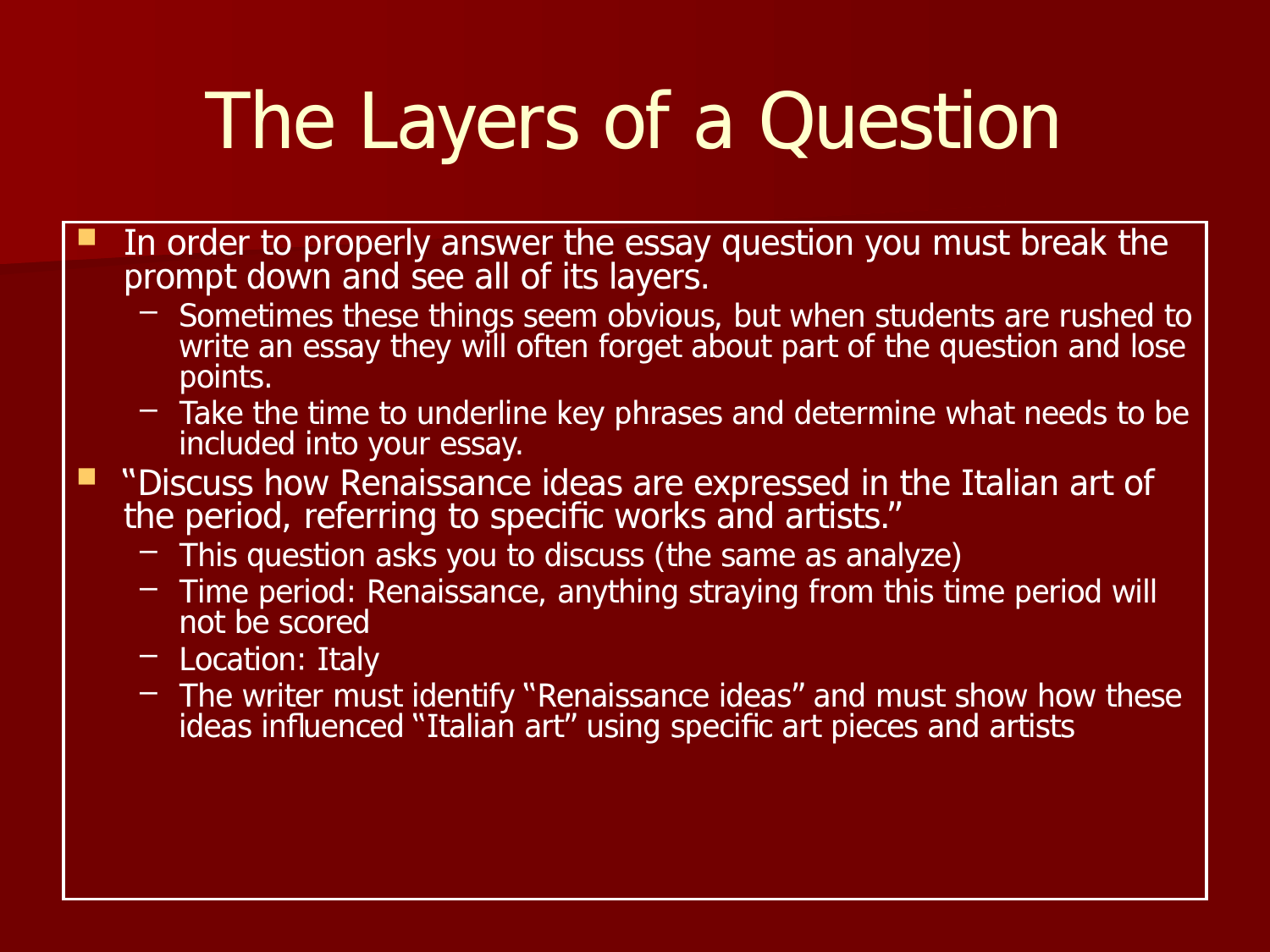

# The Layers of a Question
In order to properly answer the essay question you must break the prompt down and see all of its layers.
Sometimes these things seem obvious, but when students are rushed to write an essay they will often forget about part of the question and lose points.
Take the time to underline key phrases and determine what needs to be included into your essay.
“Discuss how Renaissance ideas are expressed in the Italian art of the period, referring to specific works and artists.”
This question asks you to discuss (the same as analyze)
Time period: Renaissance, anything straying from this time period will not be scored
Location: Italy
The writer must identify “Renaissance ideas” and must show how these ideas influenced “Italian art” using specific art pieces and artists